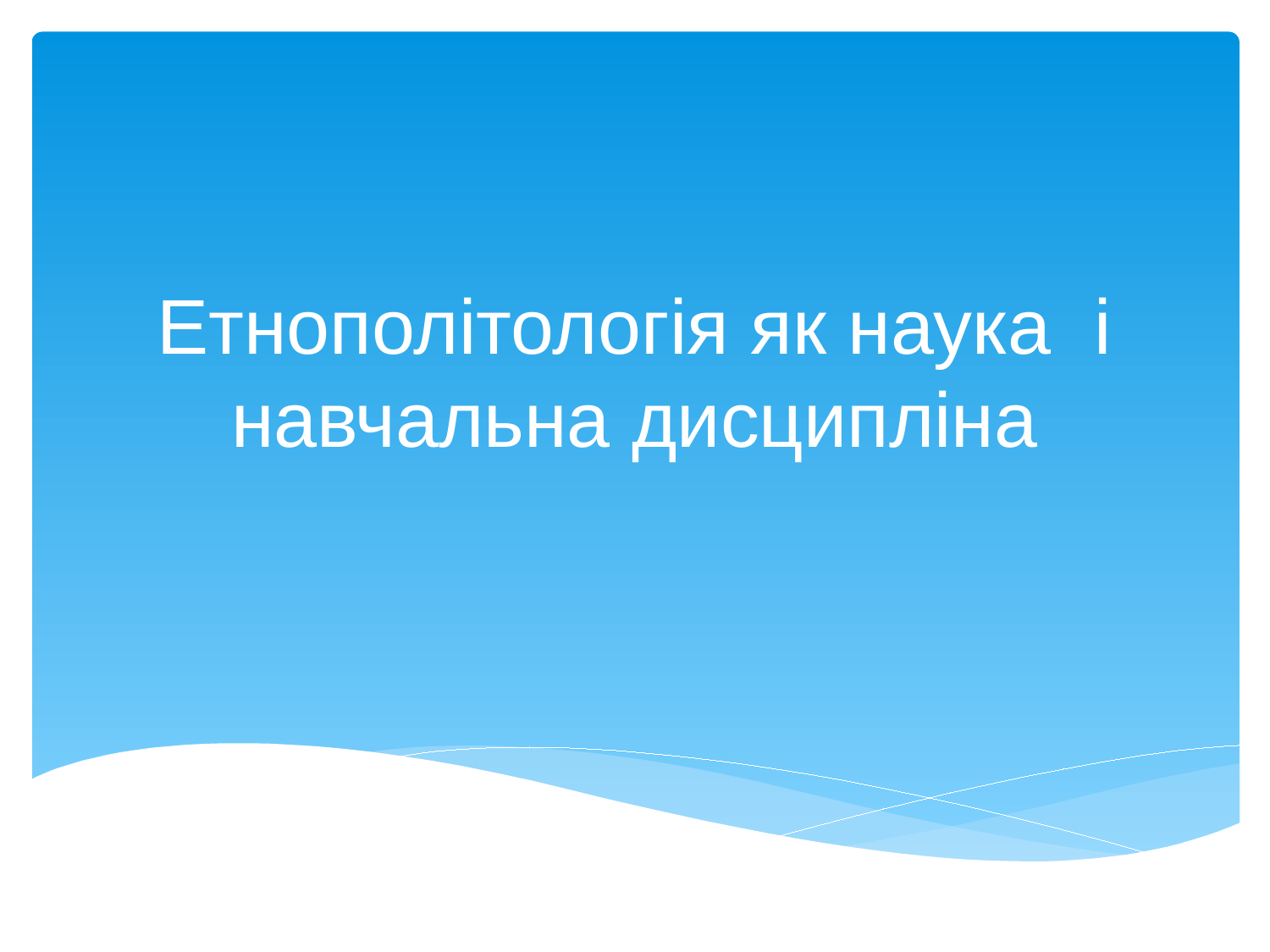

# Етнополітологія як наука  і навчальна дисципліна